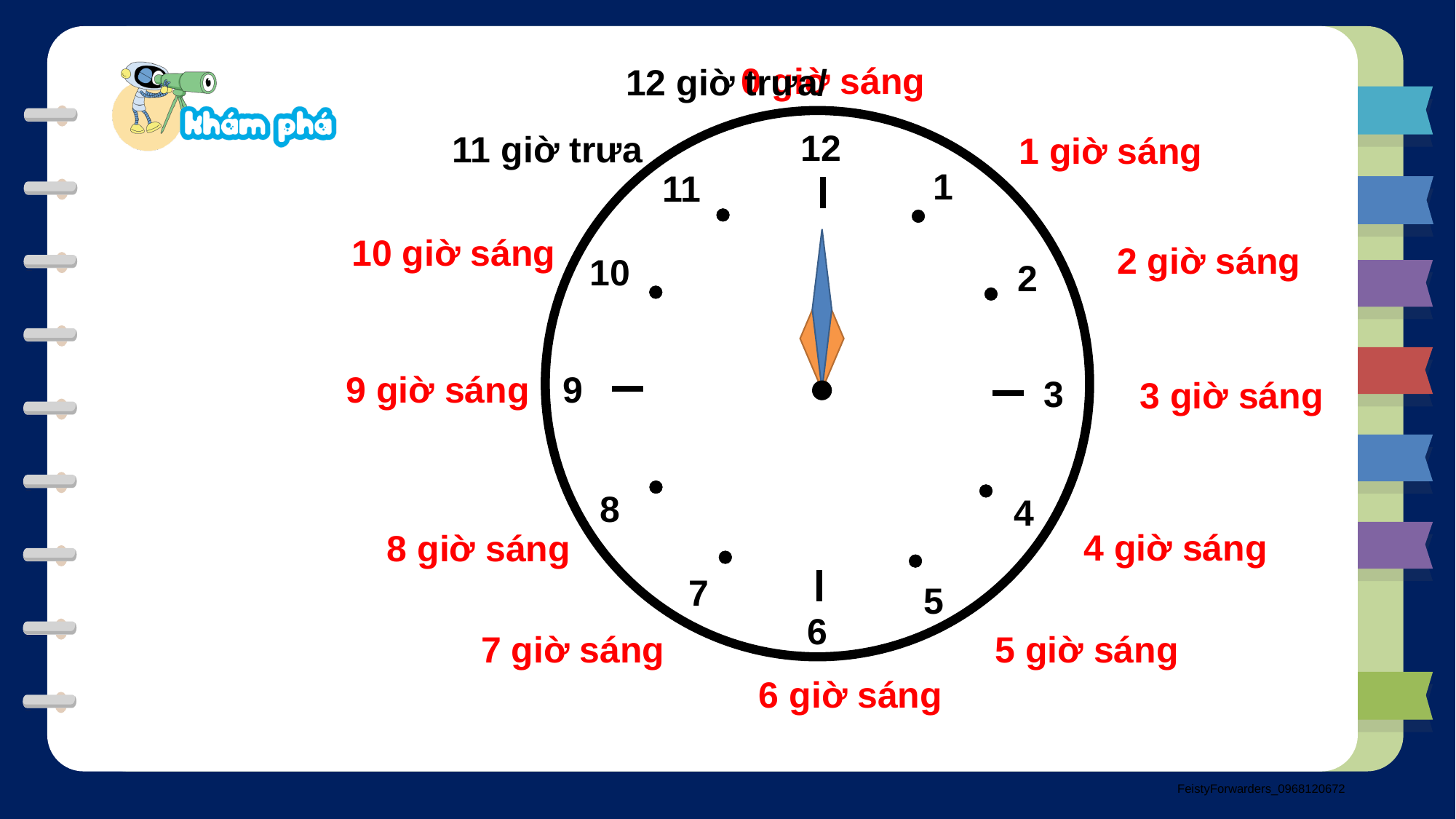

0 giờ sáng
12 giờ trưa/

12
11 giờ trưa
1 giờ sáng
1
 11

10 giờ sáng

2 giờ sáng
 10
 2

 9
9 giờ sáng
 3
3 giờ sáng

 8

 4

4 giờ sáng
8 giờ sáng

 7

 5
 6
7 giờ sáng
5 giờ sáng
6 giờ sáng